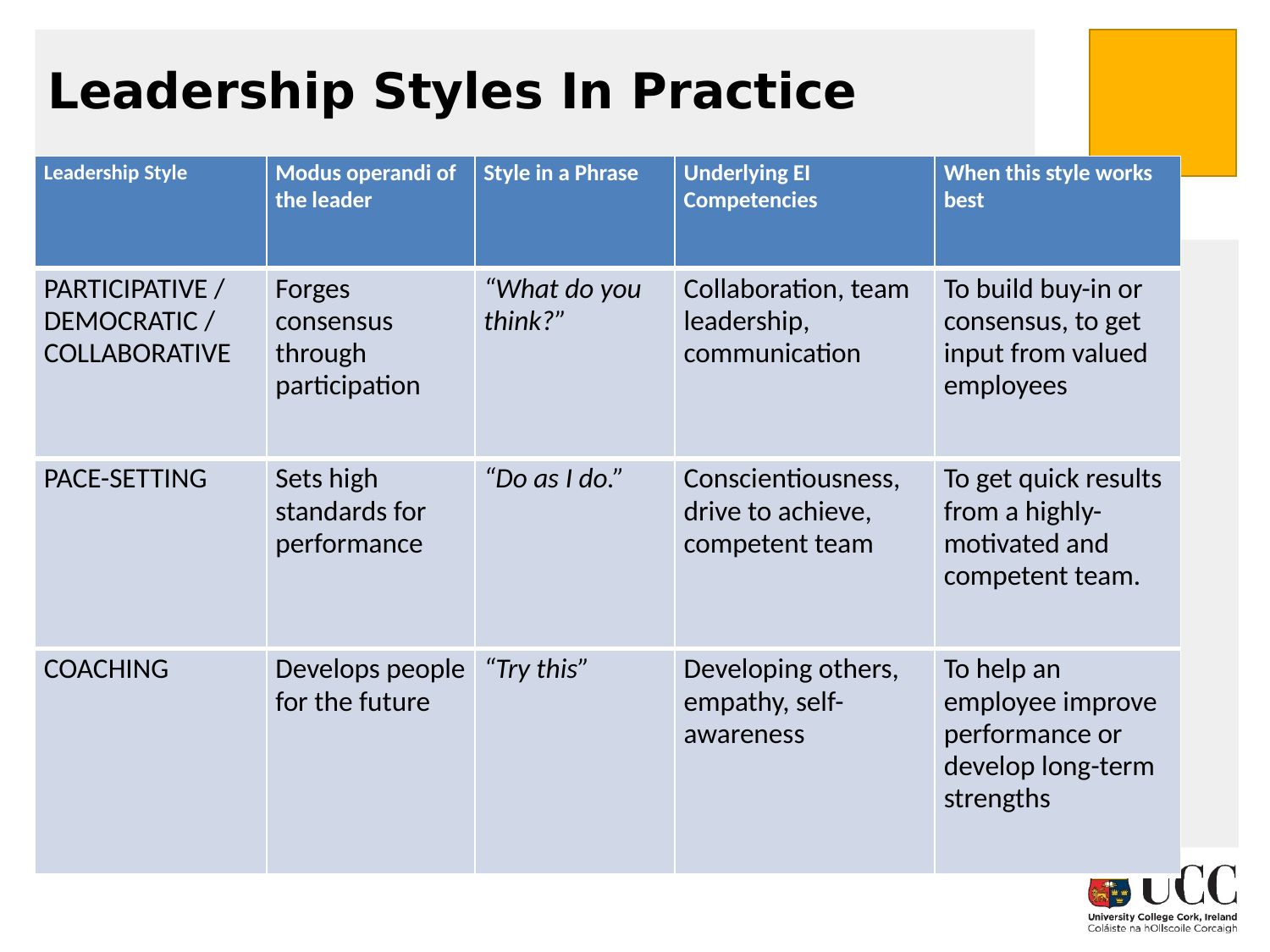

# Leadership Styles In Practice
| Leadership Style | Modus operandi of the leader | Style in a Phrase | Underlying EI Competencies | When this style works best |
| --- | --- | --- | --- | --- |
| PARTICIPATIVE / DEMOCRATIC / COLLABORATIVE | Forges consensus through participation | “What do you think?” | Collaboration, team leadership, communication | To build buy-in or consensus, to get input from valued employees |
| PACE-SETTING | Sets high standards for performance | “Do as I do.” | Conscientiousness, drive to achieve, competent team | To get quick results from a highly-motivated and competent team. |
| COACHING | Develops people for the future | “Try this” | Developing others, empathy, self-awareness | To help an employee improve performance or develop long-term strengths |